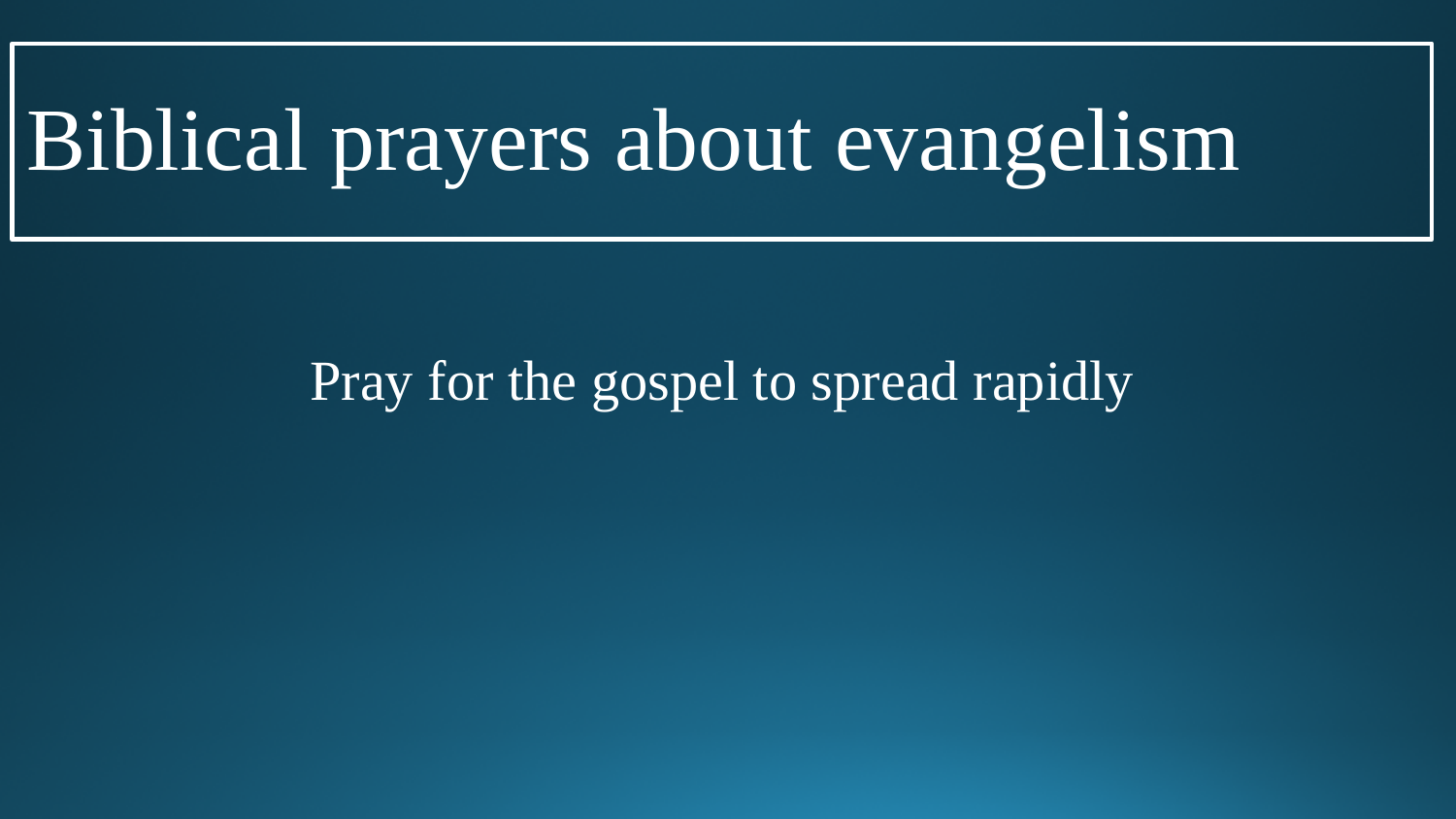

Biblical prayers about evangelism
Pray for the gospel to spread rapidly